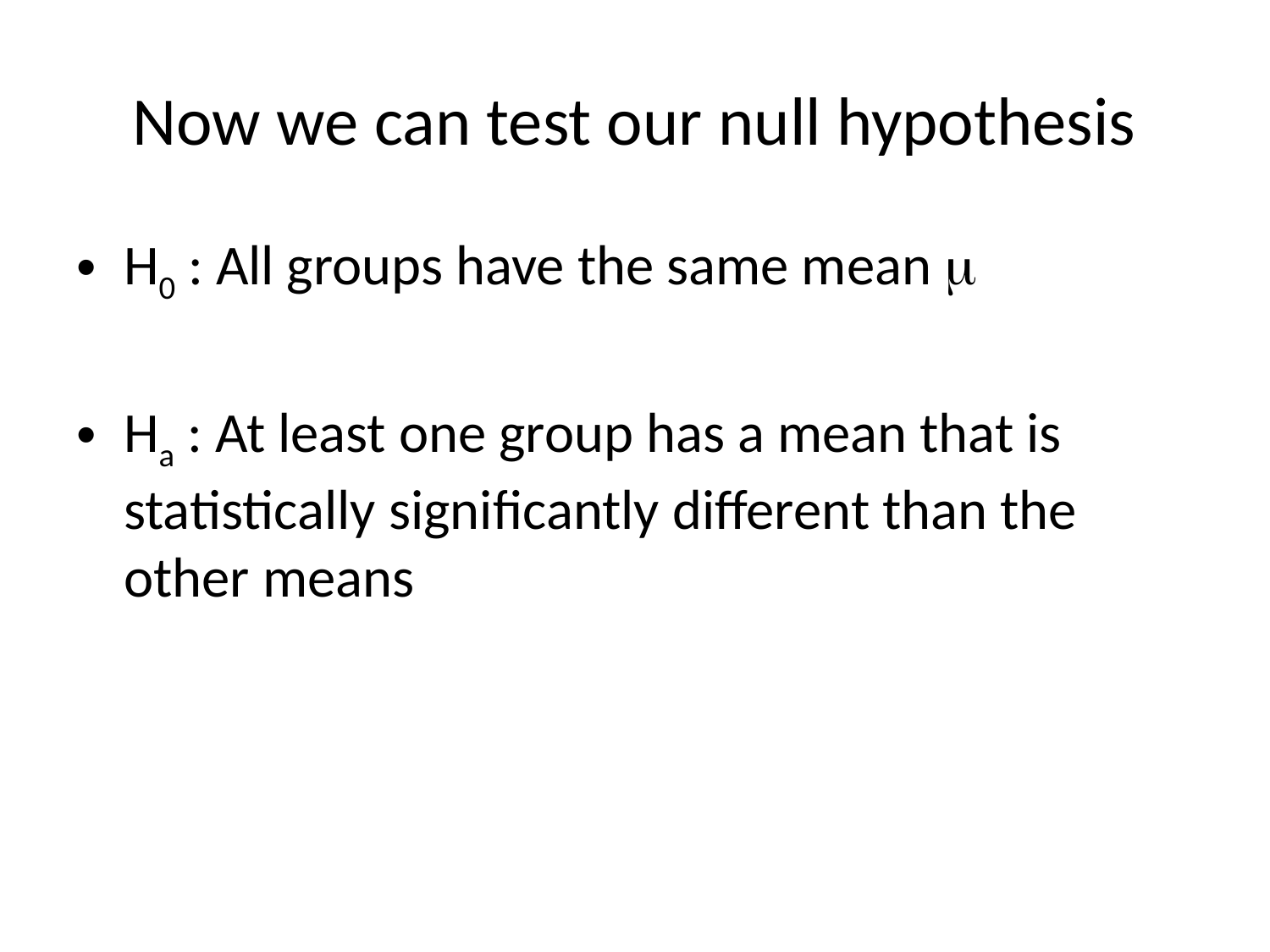

# Now we can test our null hypothesis
H0 : All groups have the same mean μ

Ha : At least one group has a mean that is statistically significantly different than the other means